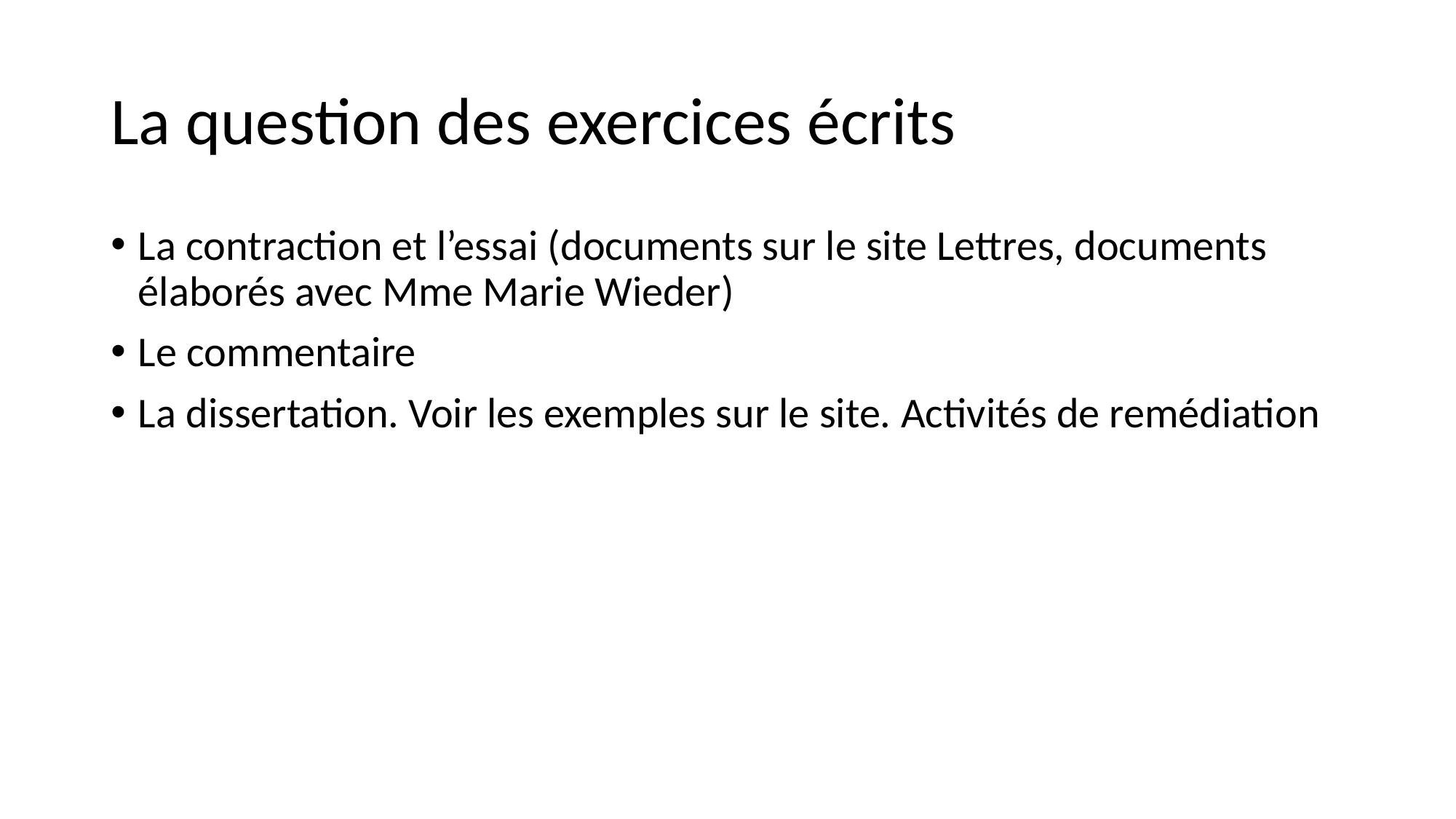

# La question des exercices écrits
La contraction et l’essai (documents sur le site Lettres, documents élaborés avec Mme Marie Wieder)
Le commentaire
La dissertation. Voir les exemples sur le site. Activités de remédiation